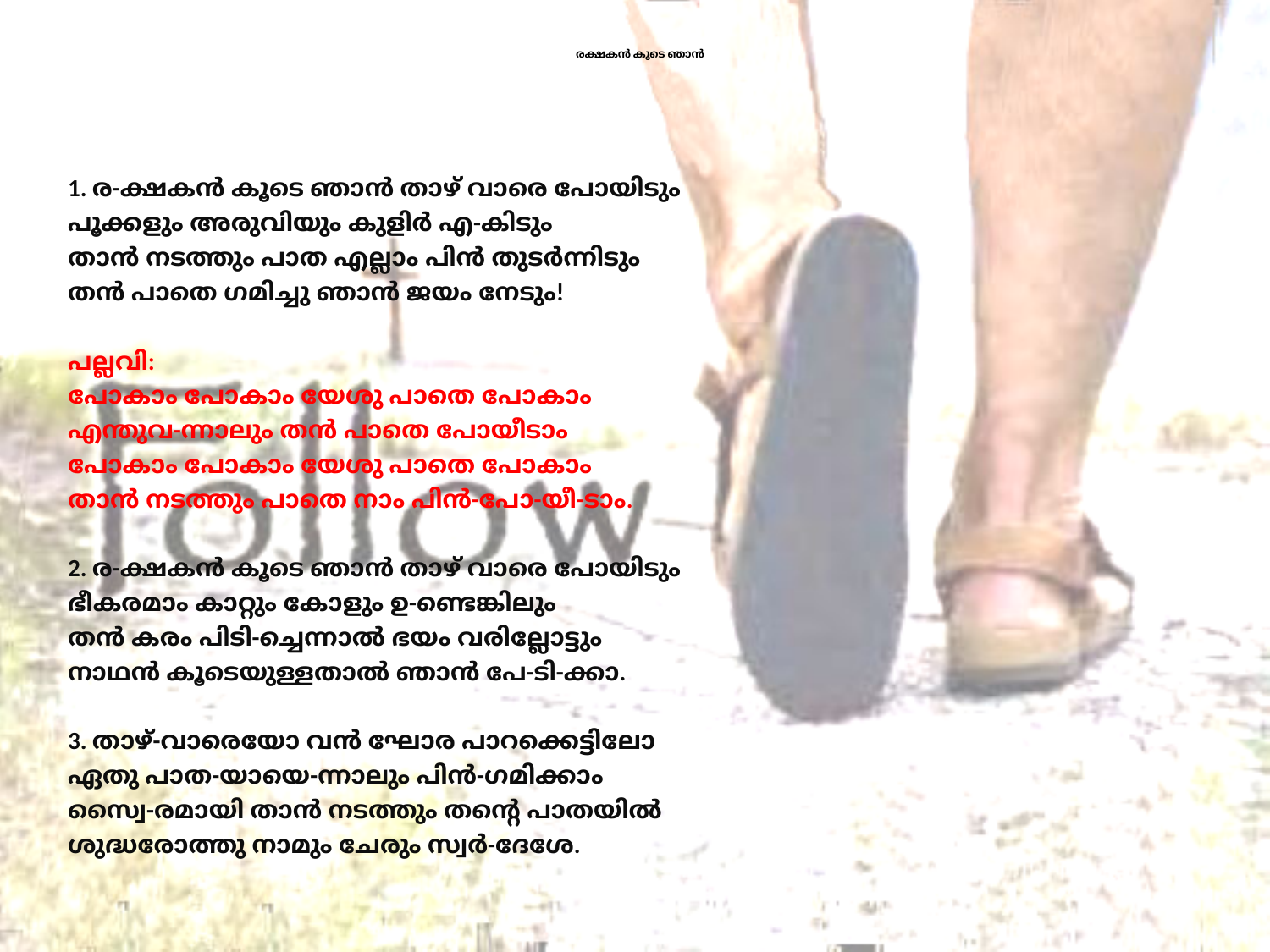

# രക്ഷകൻ കൂടെ ഞാൻ
1. ര-ക്ഷകൻ കൂടെ ഞാൻ താഴ് വാരെ പോയിടും
പൂക്കളും അരുവിയും കുളിർ എ-കിടും
താൻ നടത്തും പാത എല്ലാം പിൻ തുടർന്നിടും
തൻ പാതെ ഗമിച്ചു ഞാൻ ജയം നേടും!

പല്ലവി:
പോകാം പോകാം യേശു പാതെ പോകാം
എന്തുവ-ന്നാലും തൻ പാതെ പോയീടാം
പോകാം പോകാം യേശു പാതെ പോകാം
താൻ നടത്തും പാതെ നാം പിൻ-പോ-യീ-ടാം.

2. ര-ക്ഷകൻ കൂടെ ഞാൻ താഴ് വാരെ പോയിടും
ഭീകരമാം കാറ്റും കോളും ഉ-ണ്ടെങ്കിലും
തൻ കരം പിടി-ച്ചെന്നാൽ ഭയം വരില്ലോട്ടും
നാഥൻ കൂടെയുള്ളതാൽ ഞാൻ പേ-ടി-ക്കാ.

3. താഴ്-വാരെയോ വൻ ഘോര പാറക്കെട്ടിലോ
ഏതു പാത-യായെ-ന്നാലും പിൻ-ഗമിക്കാം
സ്വൈ-രമായി താൻ നടത്തും തന്റെ പാതയിൽ
ശുദ്ധരോത്തു നാമും ചേരും സ്വർ-ദേശേ.